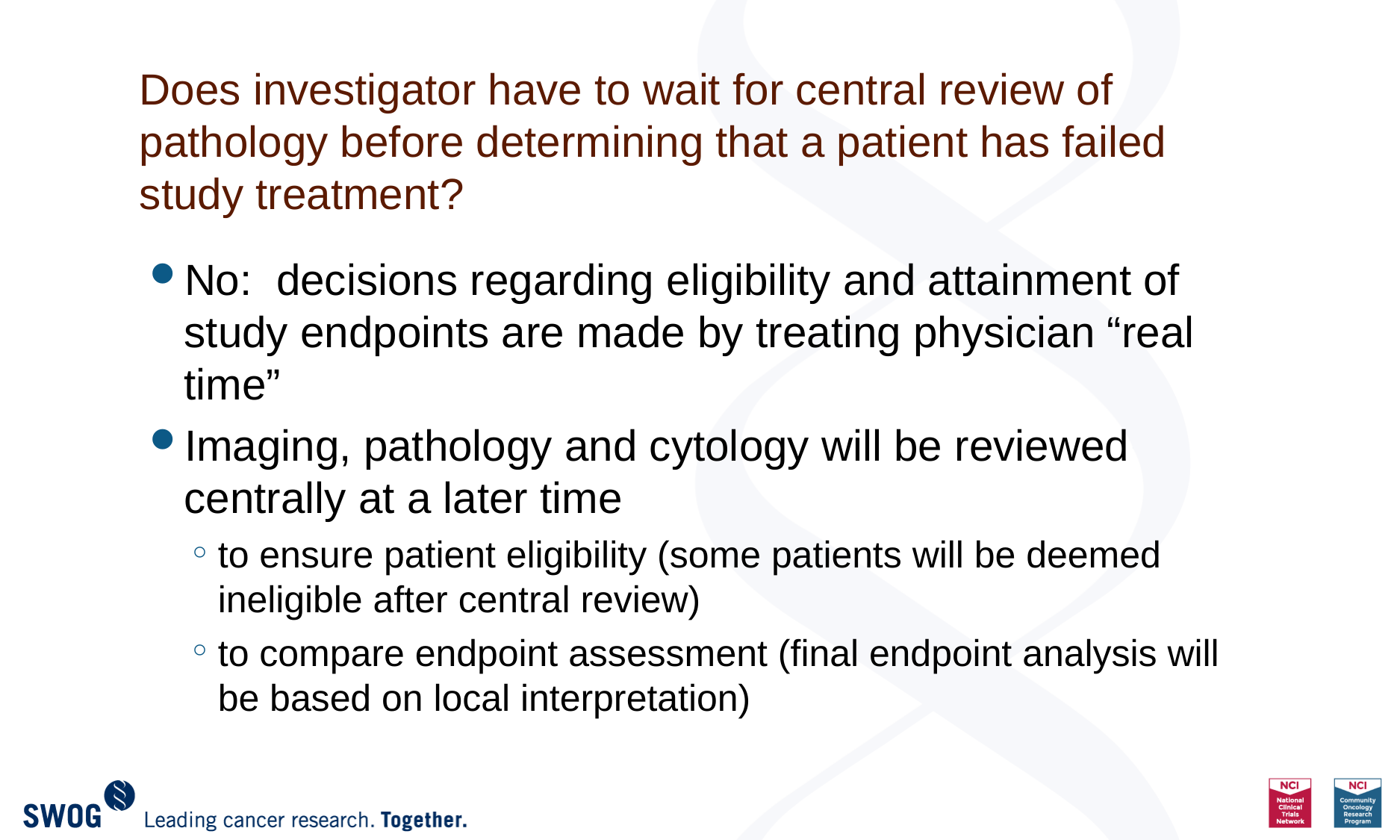

# Does investigator have to wait for central review of pathology before determining that a patient has failed study treatment?
No:  decisions regarding eligibility and attainment of study endpoints are made by treating physician “real time”
Imaging, pathology and cytology will be reviewed centrally at a later time
to ensure patient eligibility (some patients will be deemed ineligible after central review)
to compare endpoint assessment (final endpoint analysis will be based on local interpretation)